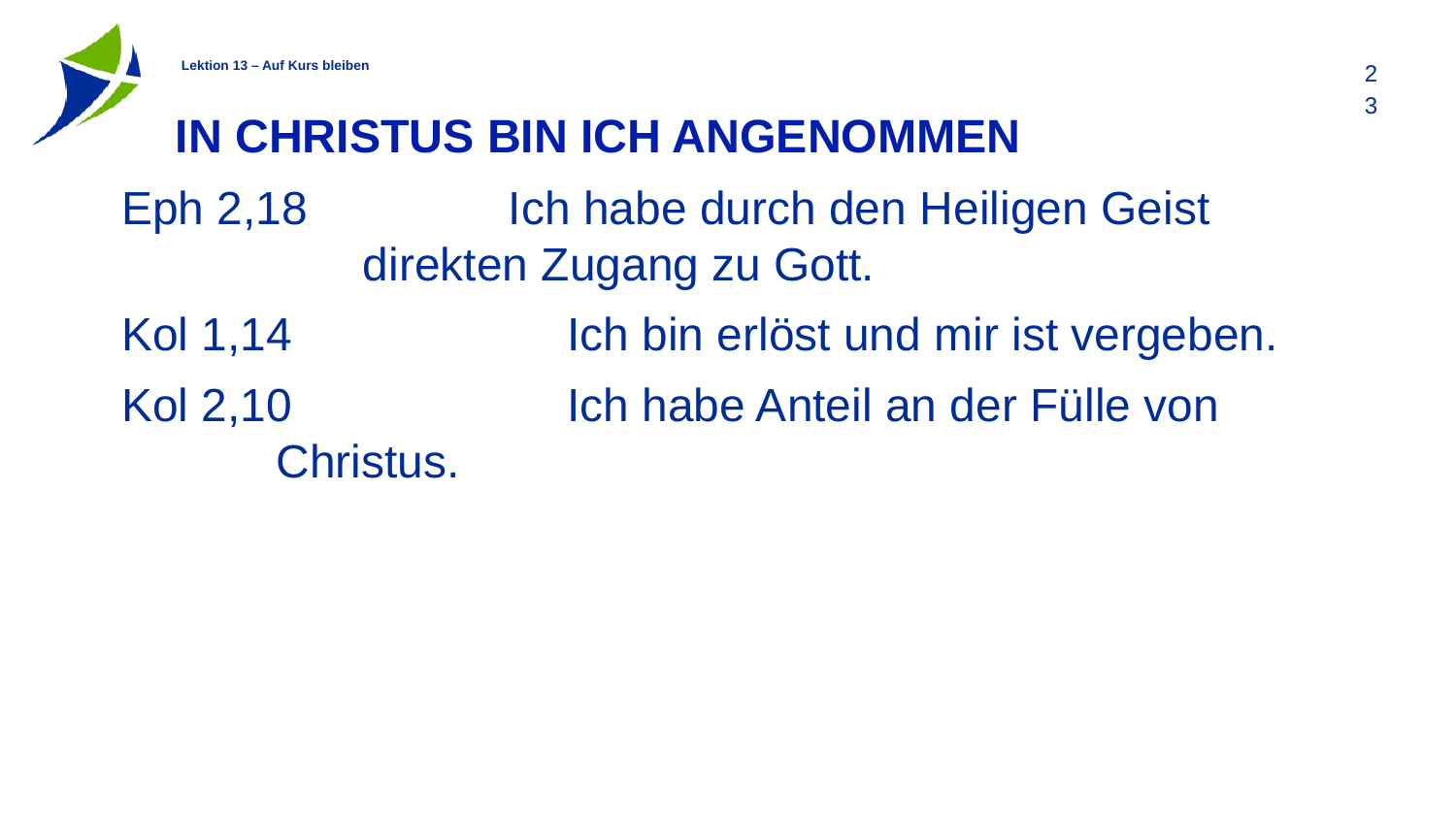

23
# In CHristus bin ich angenommen
Eph 2,18 		Ich habe durch den Heiligen Geist direkten Zugang zu Gott.
Kol 1,14 		Ich bin erlöst und mir ist vergeben.
Kol 2,10 		Ich habe Anteil an der Fülle von Christus.